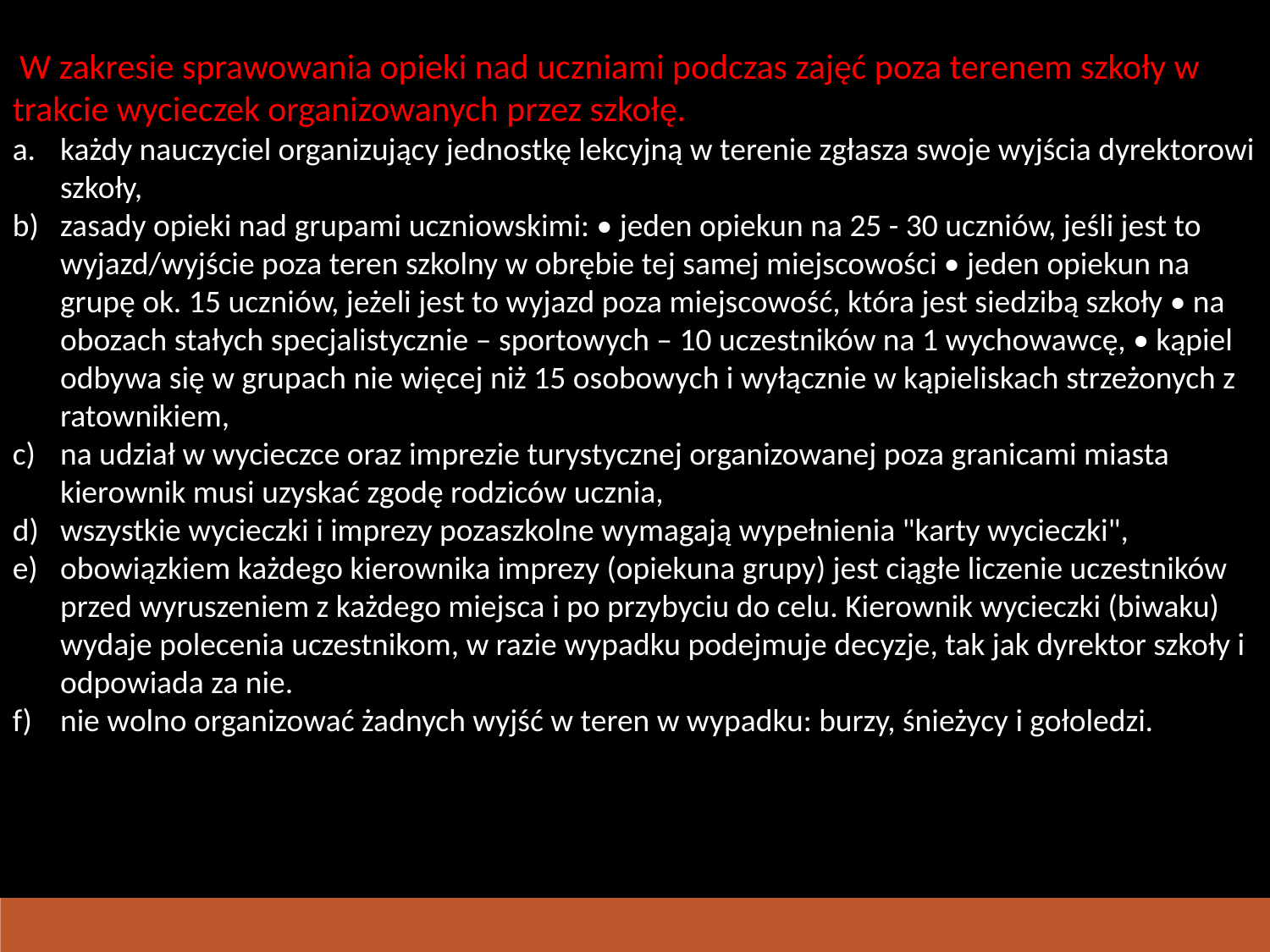

W zakresie sprawowania opieki nad uczniami podczas zajęć poza terenem szkoły w trakcie wycieczek organizowanych przez szkołę.
każdy nauczyciel organizujący jednostkę lekcyjną w terenie zgłasza swoje wyjścia dyrektorowi szkoły,
zasady opieki nad grupami uczniowskimi: • jeden opiekun na 25 - 30 uczniów, jeśli jest to wyjazd/wyjście poza teren szkolny w obrębie tej samej miejscowości • jeden opiekun na grupę ok. 15 uczniów, jeżeli jest to wyjazd poza miejscowość, która jest siedzibą szkoły • na obozach stałych specjalistycznie – sportowych – 10 uczestników na 1 wychowawcę, • kąpiel odbywa się w grupach nie więcej niż 15 osobowych i wyłącznie w kąpieliskach strzeżonych z ratownikiem,
na udział w wycieczce oraz imprezie turystycznej organizowanej poza granicami miasta kierownik musi uzyskać zgodę rodziców ucznia,
wszystkie wycieczki i imprezy pozaszkolne wymagają wypełnienia "karty wycieczki",
obowiązkiem każdego kierownika imprezy (opiekuna grupy) jest ciągłe liczenie uczestników przed wyruszeniem z każdego miejsca i po przybyciu do celu. Kierownik wycieczki (biwaku) wydaje polecenia uczestnikom, w razie wypadku podejmuje decyzje, tak jak dyrektor szkoły i odpowiada za nie.
nie wolno organizować żadnych wyjść w teren w wypadku: burzy, śnieżycy i gołoledzi.